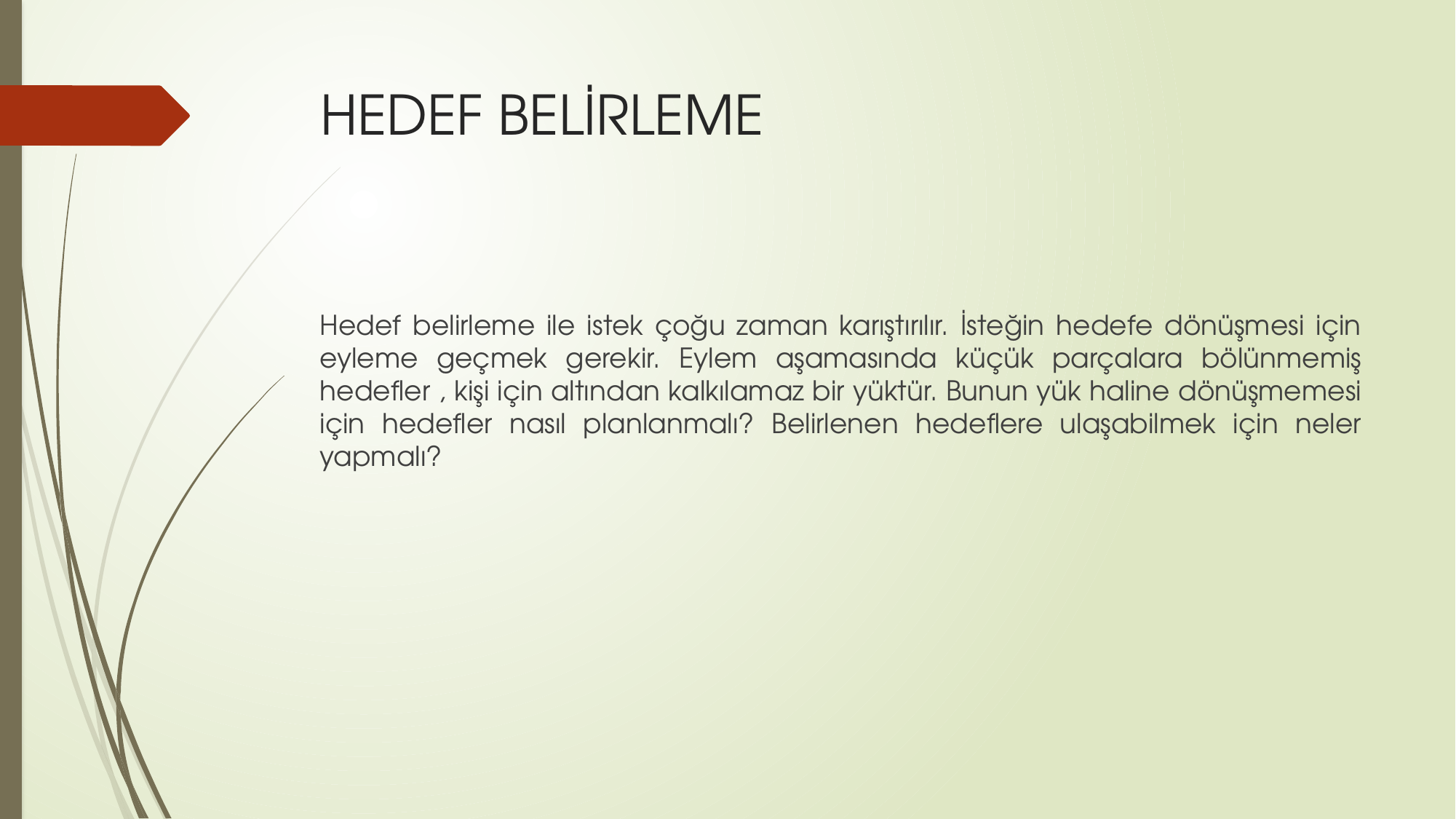

# HEDEF BELİRLEME

Hedef belirleme ile istek çoğu zaman karıştırılır. İsteğin hedefe dönüşmesi için eyleme geçmek gerekir. Eylem aşamasında küçük parçalara bölünmemiş hedefler , kişi için altından kalkılamaz bir yüktür. Bunun yük haline dönüşmemesi için hedefler nasıl planlanmalı? Belirlenen hedeflere ulaşabilmek için neler yapmalı?